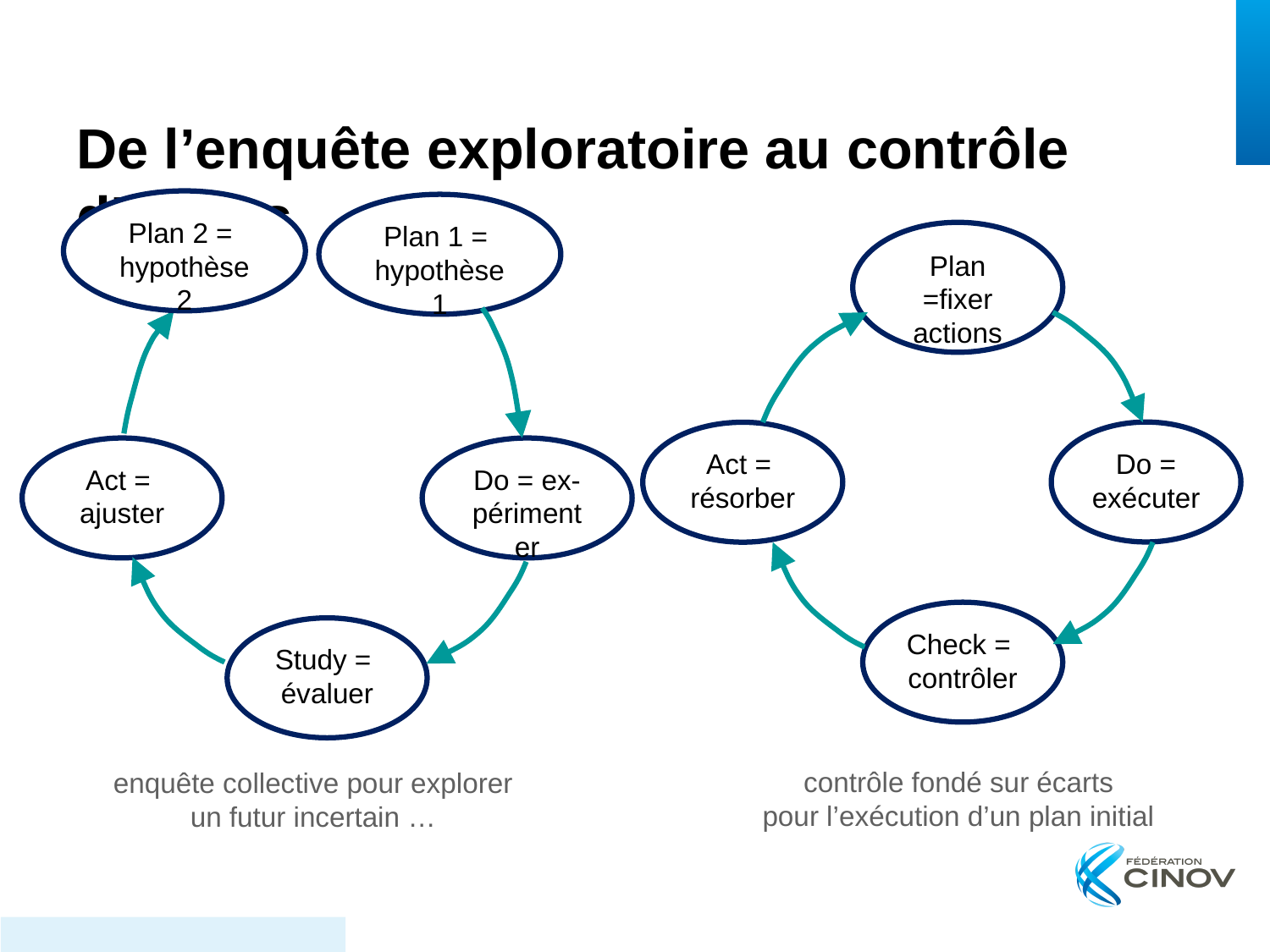

De l’enquête exploratoire au contrôle d’écarts

Plan 2 =
hypothèse 2
Plan 1 =
hypothèse 1
Plan =fixer actions

Do = exécuter
Act =
résorber
Act =
ajuster
Do = ex-périmenter

Check =
contrôler
Study =
évaluer
contrôle fondé sur écarts
pour l’exécution d’un plan initial
enquête collective pour explorer
un futur incertain …